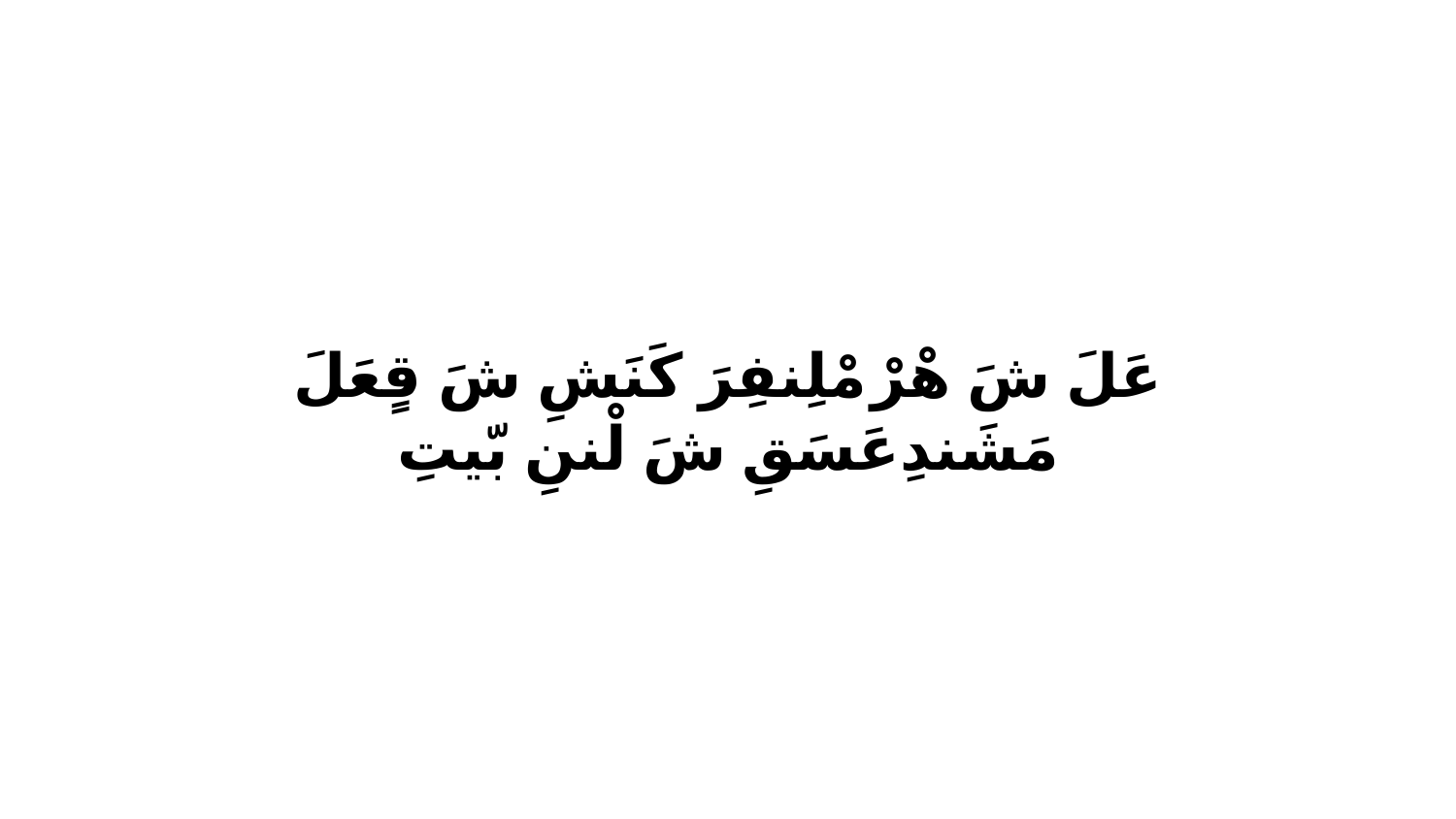

عَلَ شَ هْرْ مْلِنفِرَ كَنَشِ شَ قٍعَلَ مَشَندِعَسَقِ شَ لْننِ بّيتِ